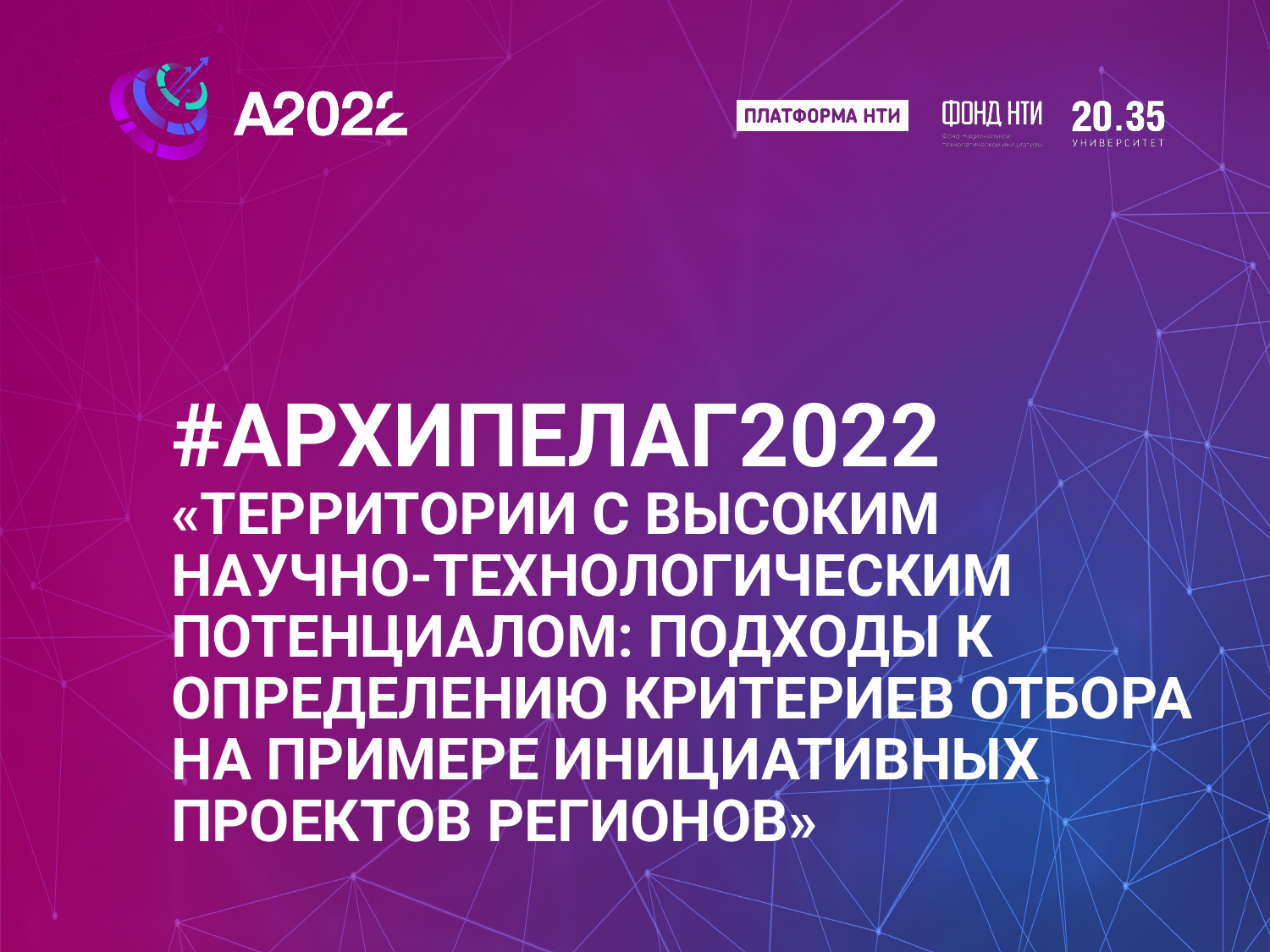

#АРХИПЕЛАГ2022
«ТЕРРИТОРИИ С ВЫСОКИМ
НАУЧНО-ТЕХНОЛОГИЧЕСКИМ ПОТЕНЦИАЛОМ: ПОДХОДЫ К ОПРЕДЕЛЕНИЮ КРИТЕРИЕВ ОТБОРА НА ПРИМЕРЕ ИНИЦИАТИВНЫХ ПРОЕКТОВ РЕГИОНОВ»